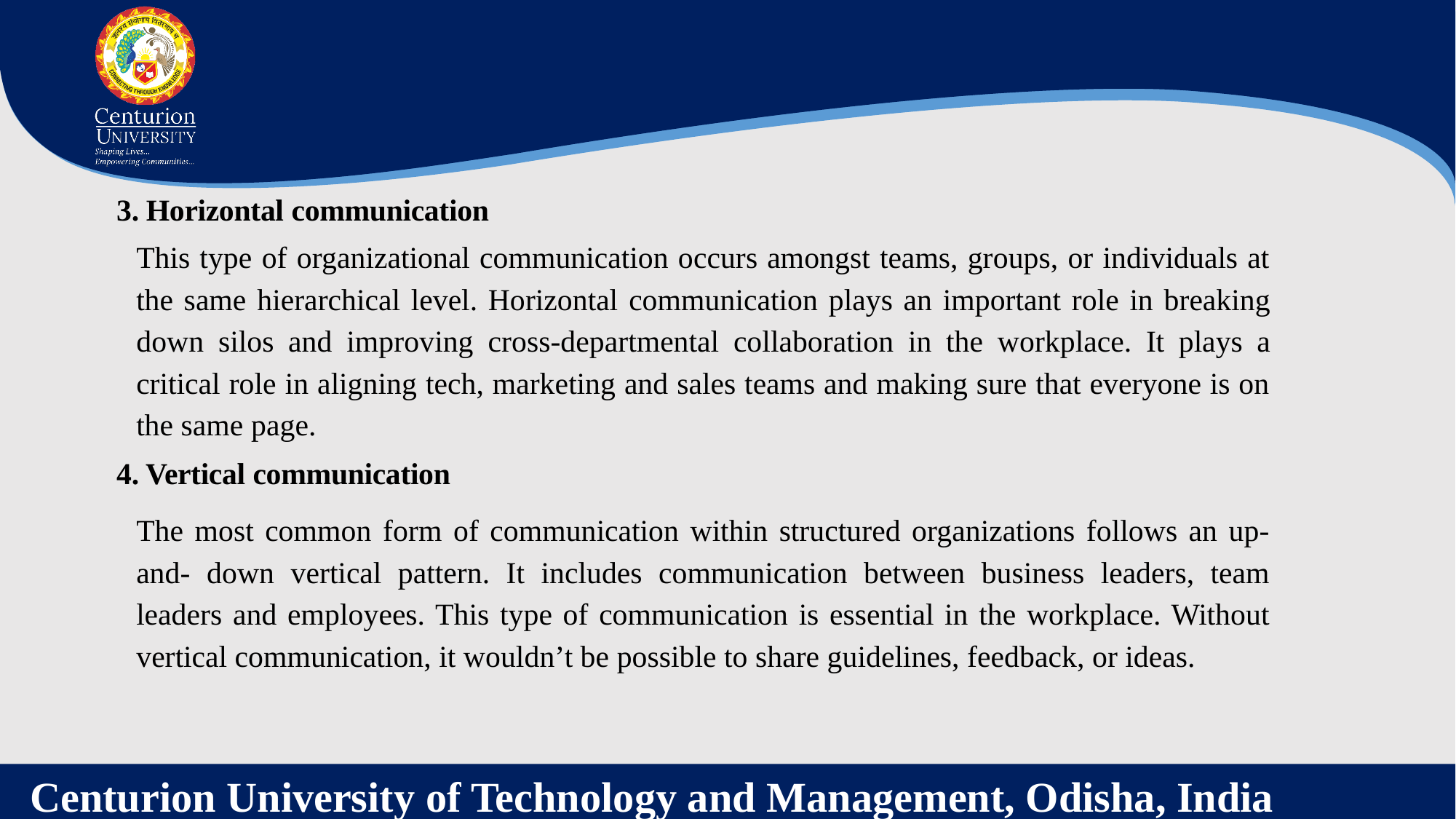

3. Horizontal communication
This type of organizational communication occurs amongst teams, groups, or individuals at the same hierarchical level. Horizontal communication plays an important role in breaking down silos and improving cross-departmental collaboration in the workplace. It plays a critical role in aligning tech, marketing and sales teams and making sure that everyone is on the same page.
4. Vertical communication
The most common form of communication within structured organizations follows an up-and- down vertical pattern. It includes communication between business leaders, team leaders and employees. This type of communication is essential in the workplace. Without vertical communication, it wouldn’t be possible to share guidelines, feedback, or ideas.